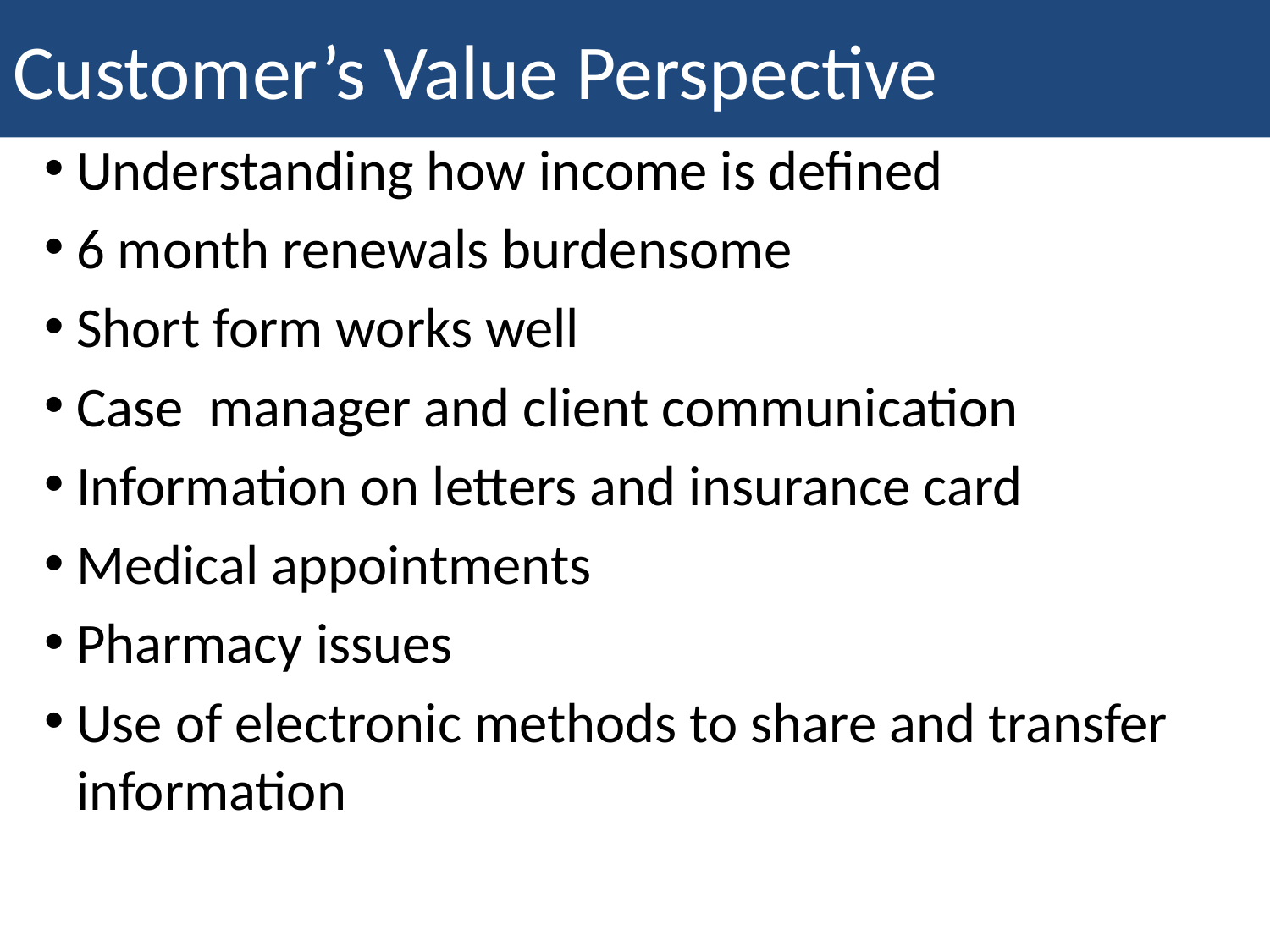

# Customer’s Value Perspective
Understanding how income is defined
6 month renewals burdensome
Short form works well
Case  manager and client communication
Information on letters and insurance card
Medical appointments
Pharmacy issues
Use of electronic methods to share and transfer information